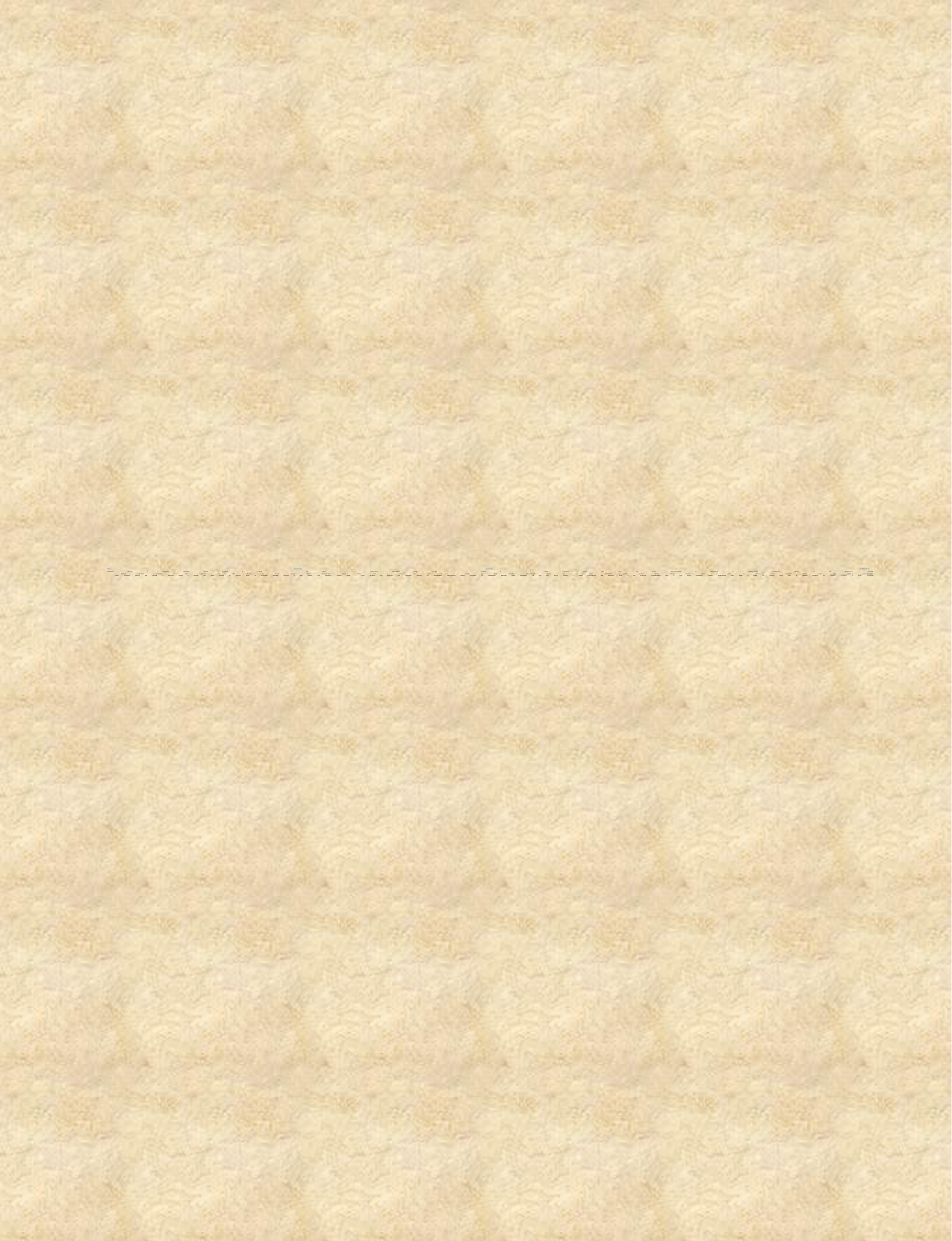

# Как слушать музыку с ребёнком.    Внимание ребёнка  к непрерывно звучащей музыке устойчиво в течение 1 – 2,5 минут, а с небольшими перерывами между пьесами – в течение 5 – 7 минут. Слушание может быть более или менее продолжительным в зависимости от индивидуальных особенностей ребёнка, от его физического состояния.          Заранее подготовьте аппаратуру и диск, определите силу звука. Музыка не должна звучать громко! Предупредите членов семьи, чтобы в доме было тихо и в комнату, где будет проходить прослушивание музыки, никто не входил. Пригласите ребёнка слушать музыку. Можно позвать также и кого-то из членов семьи. Слушать музыку нужно сидя, удобно расположившись.          Когда? Выберите удобное для ребёнка и взрослых время в течение дня (когда ребёнок не увлечён игрой, не возбуждён приходом кого-либо в дом, хорошо себя чувствует). Лучшее время – после завтрака или дневного сна. Доверяйте ребёнку! Он воспринимает классическую музыку по-своему. Не навязывайте малышам ваше толкование той или иной пьесы. Музыка – самый субъективный вид искусства. Ведь и мы, взрослые, воспринимаем одну и туже пьесу по-разному. Давайте предоставим такое право и детям. Да, ребёнок очень мал, но практика доказала: Он СЛЫШИТ, СЛУШАЕТ И ХОЧЕТ СЛУШАТЬ!